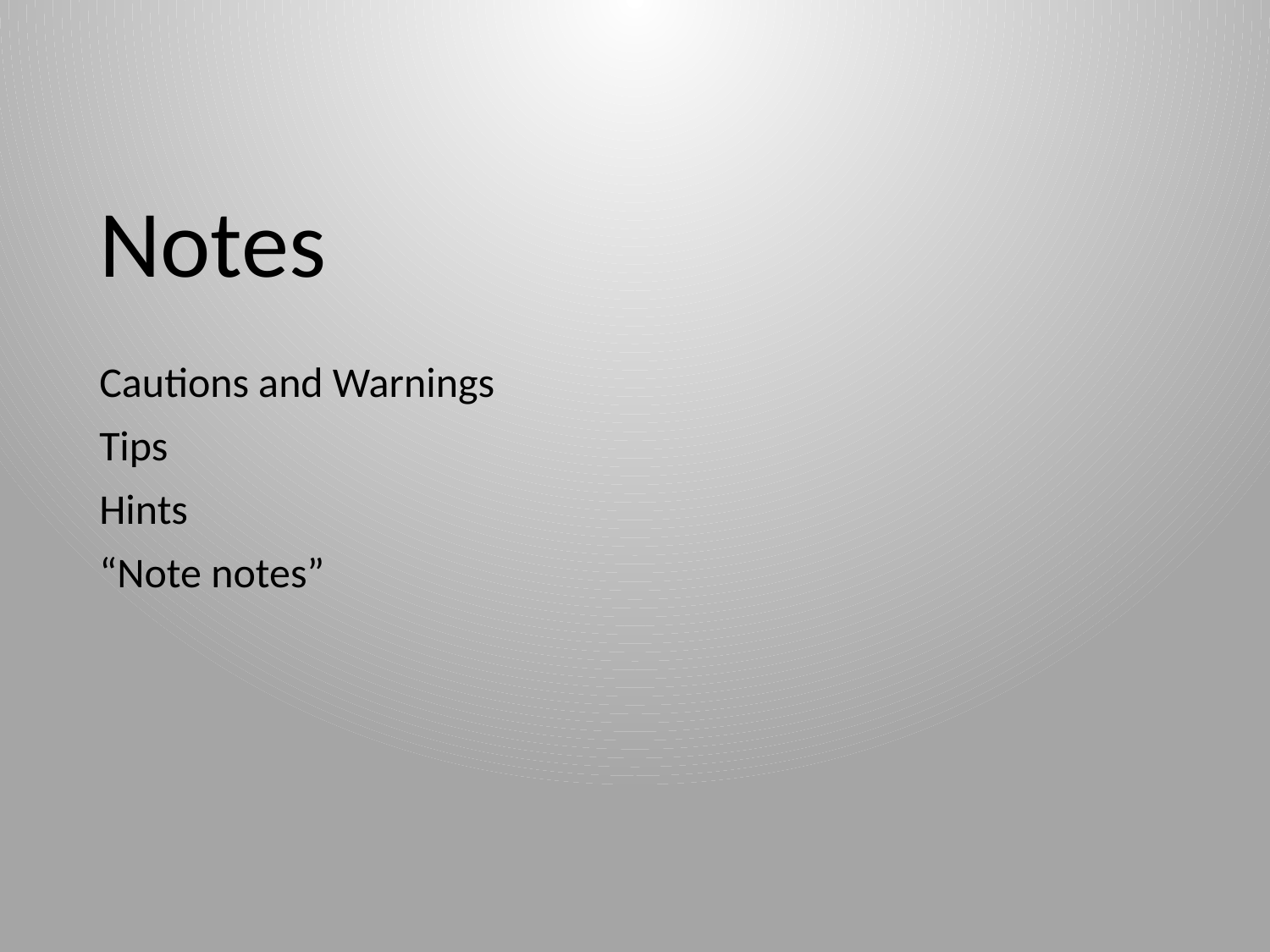

# Notes
Cautions and Warnings
Tips
Hints
“Note notes”